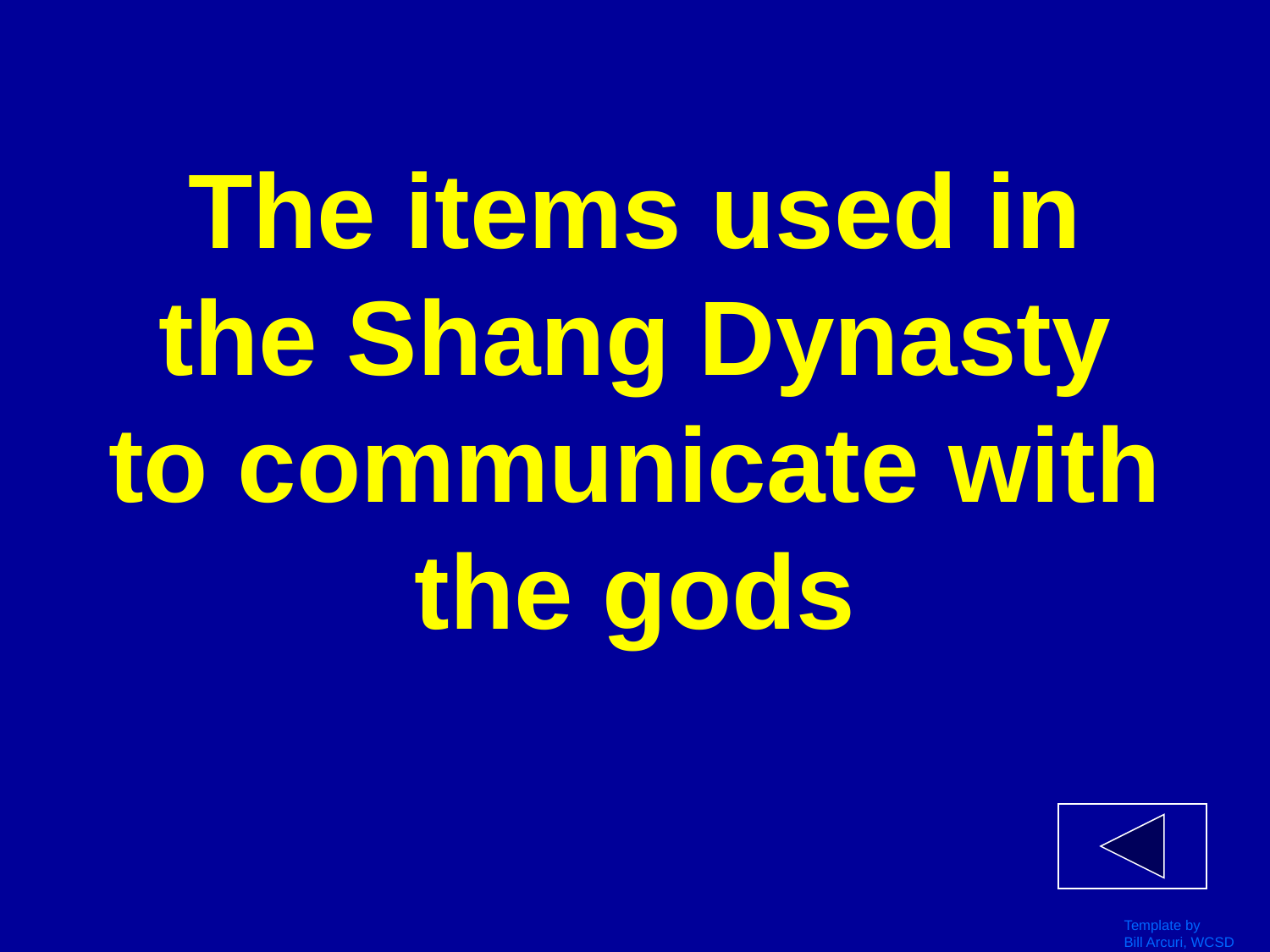

# The items used in the Shang Dynasty to communicate with the gods

Template by
Bill Arcuri, WCSD